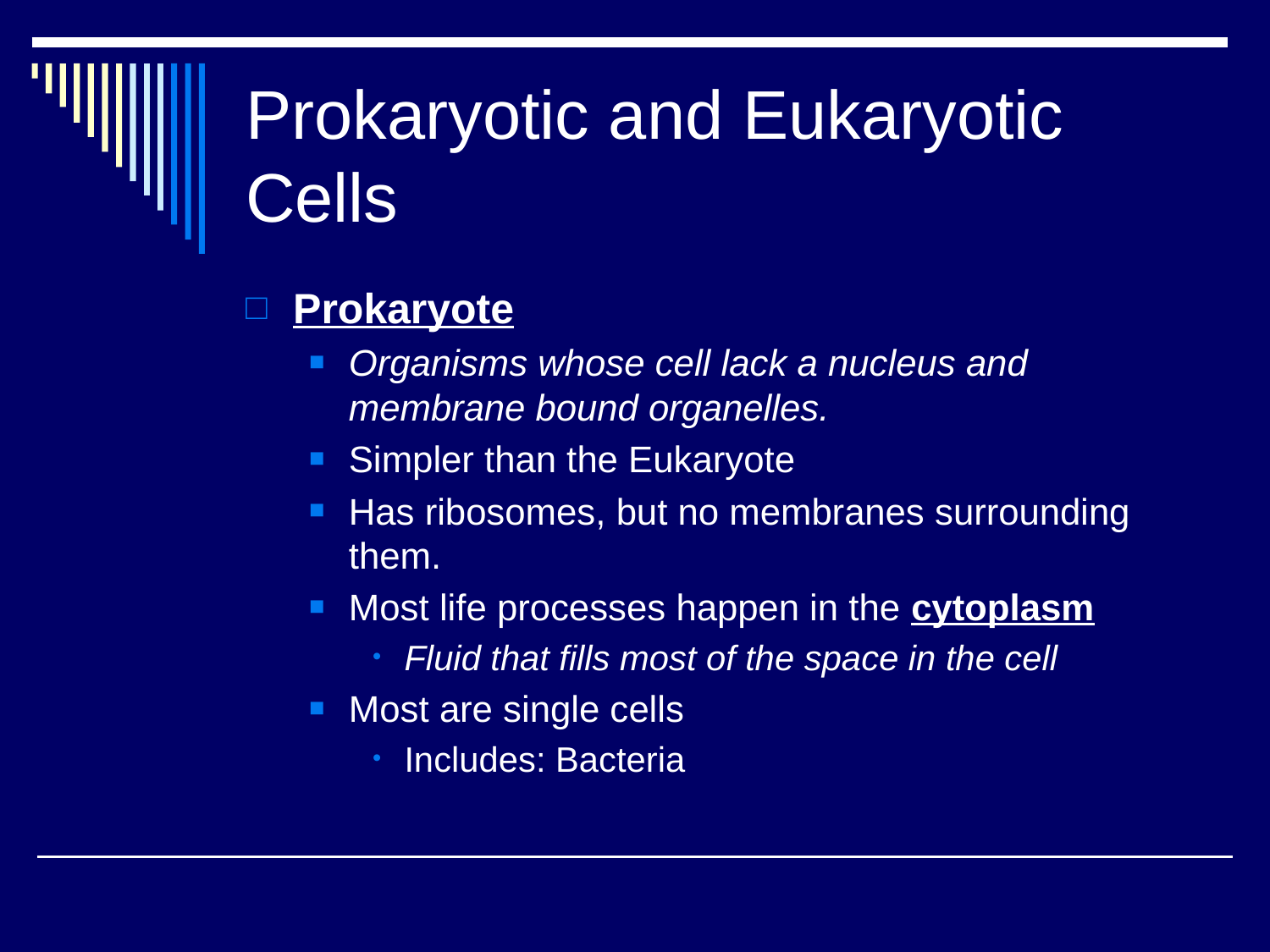

# Prokaryotic and Eukaryotic Cells
Prokaryote
Organisms whose cell lack a nucleus and membrane bound organelles.
Simpler than the Eukaryote
Has ribosomes, but no membranes surrounding them.
Most life processes happen in the cytoplasm
Fluid that fills most of the space in the cell
Most are single cells
Includes: Bacteria